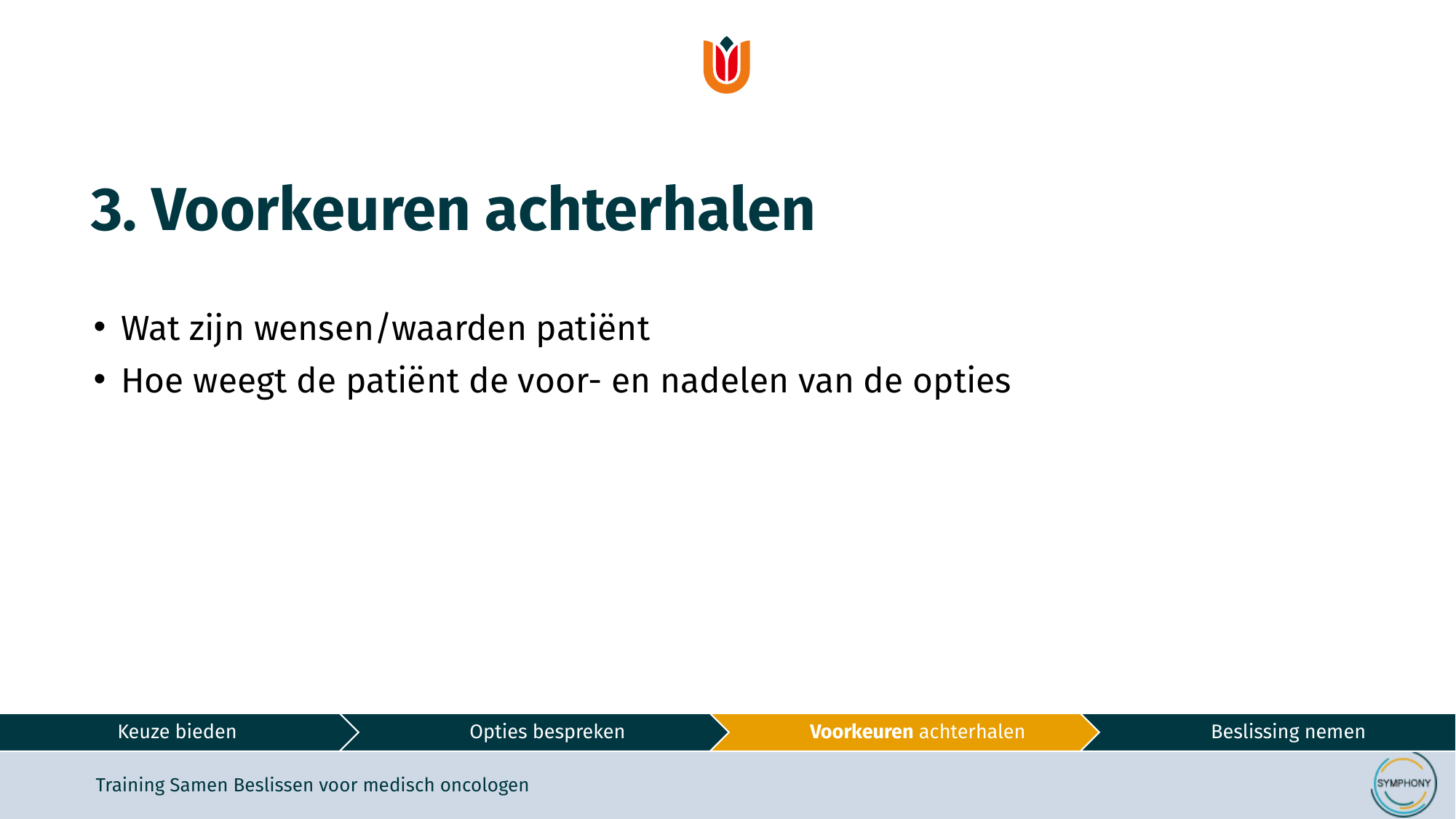

# 3. Voorkeuren achterhalen
Wat zijn wensen/waarden patiënt
Hoe weegt de patiënt de voor- en nadelen van de opties
Keuze bieden
Opties bespreken
Voorkeuren achterhalen
Beslissing nemen
Training Samen Beslissen voor medisch oncologen